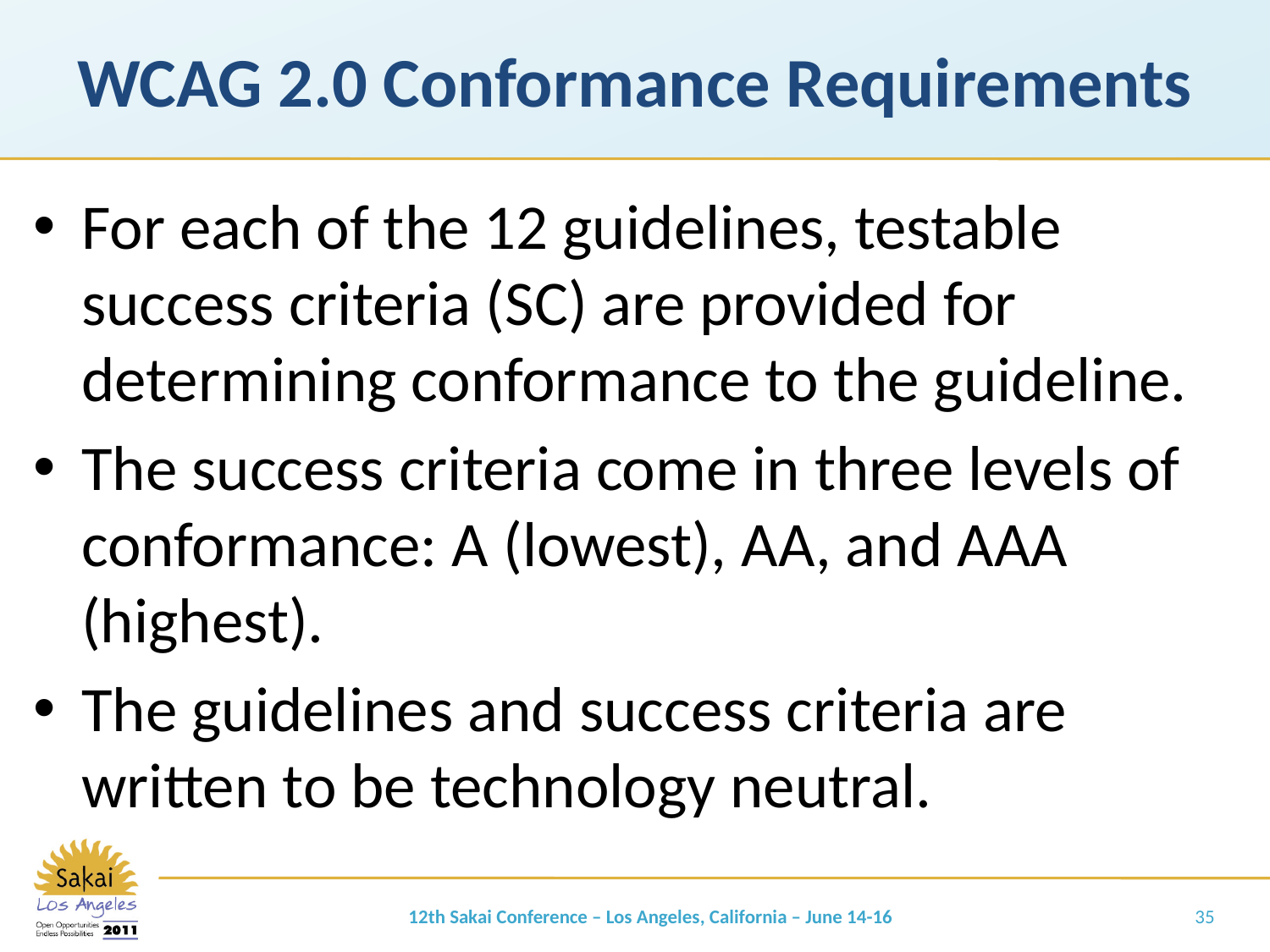

# WCAG 2.0 Conformance Requirements
For each of the 12 guidelines, testable success criteria (SC) are provided for determining conformance to the guideline.
The success criteria come in three levels of conformance: A (lowest), AA, and AAA (highest).
The guidelines and success criteria are written to be technology neutral.
12th Sakai Conference – Los Angeles, California – June 14-16
35